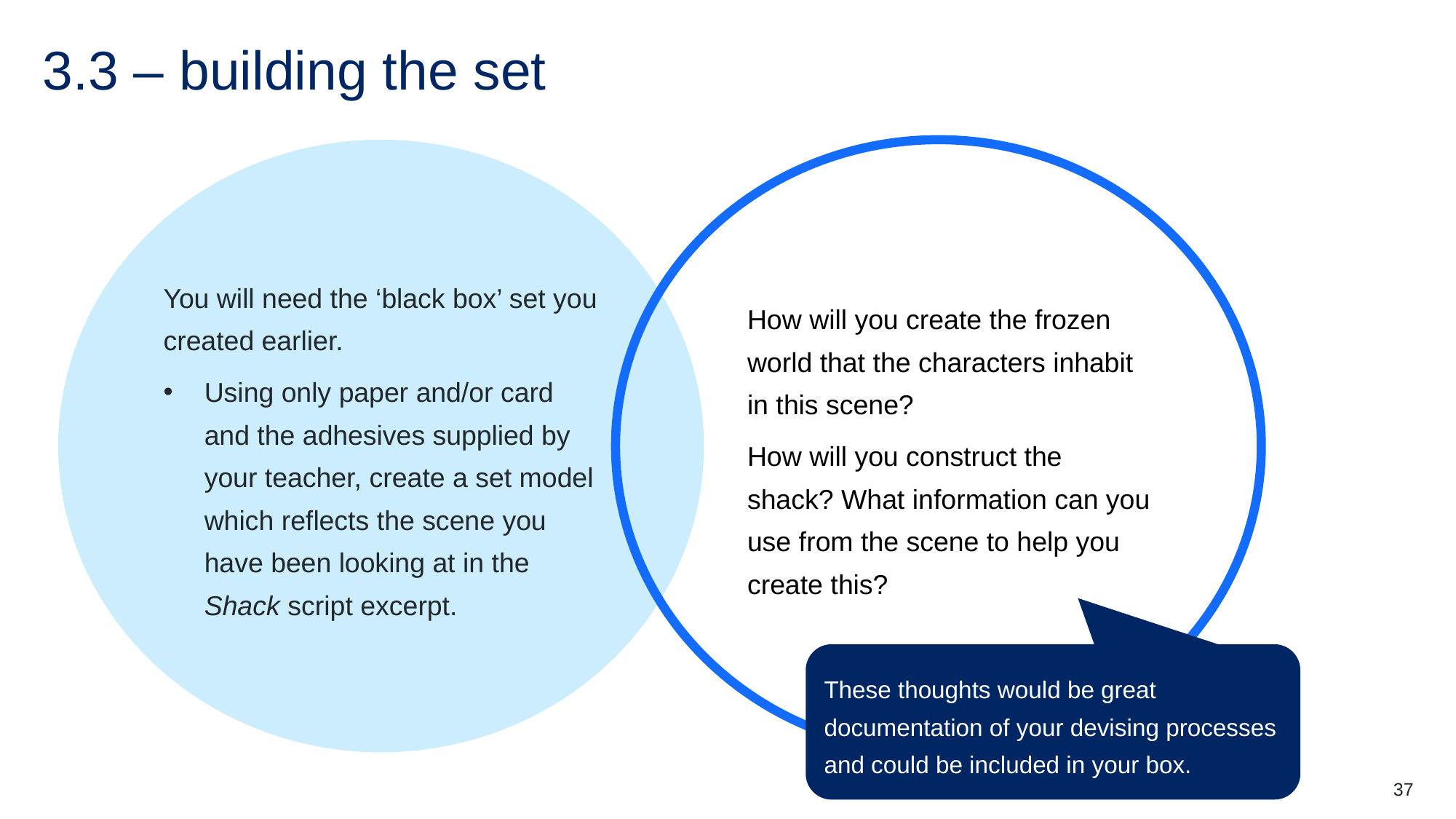

# 3.3 – building the set
You will need the ‘black box’ set you created earlier.
Using only paper and/or card and the adhesives supplied by your teacher, create a set model which reflects the scene you have been looking at in the Shack script excerpt.
How will you create the frozen world that the characters inhabit in this scene?
How will you construct the shack? What information can you use from the scene to help you create this?
These thoughts would be great documentation of your devising processes and could be included in your box.
37